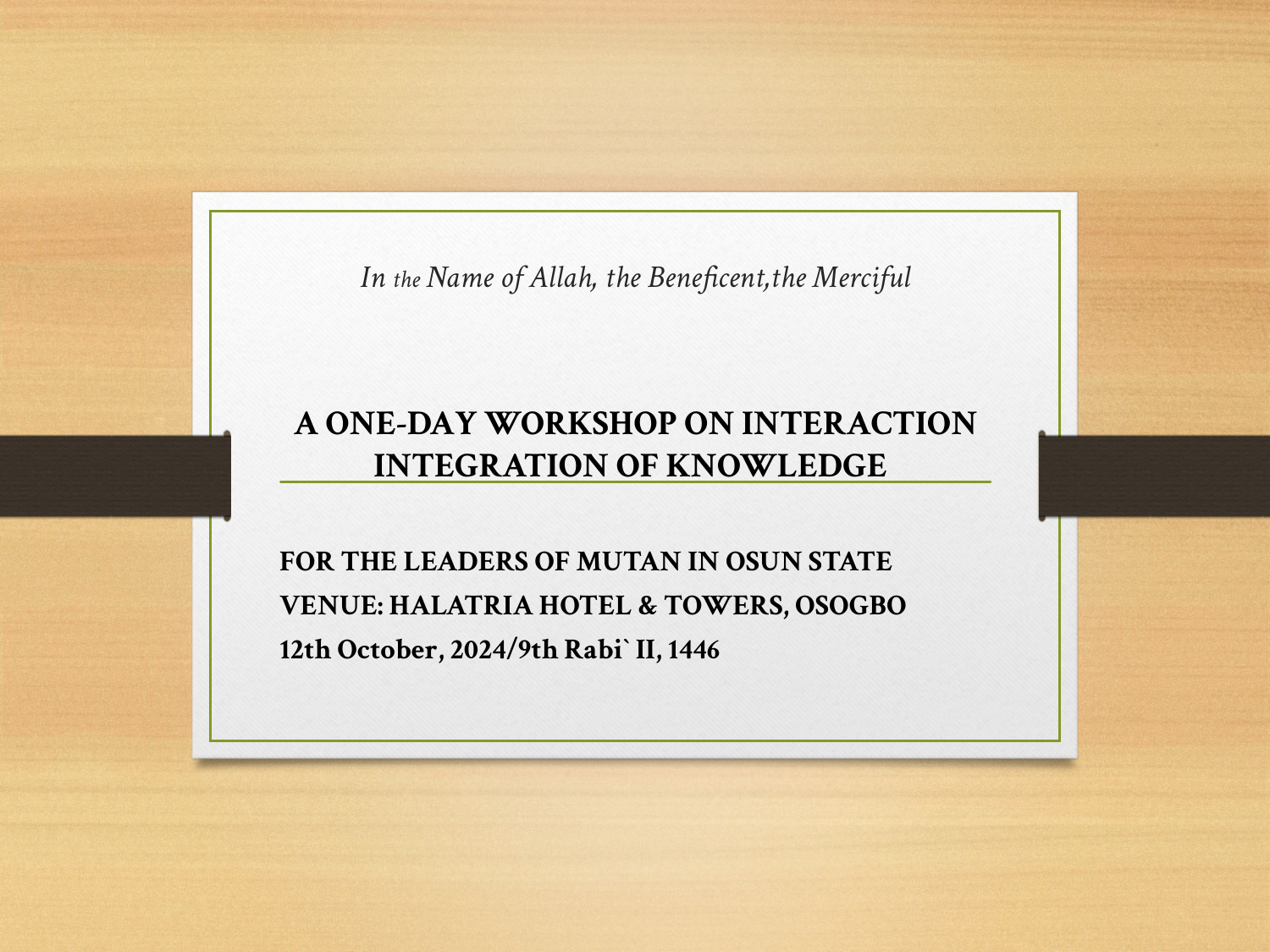

# In the Name of Allah, the Beneficent,the Merciful

A ONE-DAY WORKSHOP ON INTERACTION INTEGRATION OF KNOWLEDGE

FOR THE LEADERS OF MUTAN IN OSUN STATE
VENUE: HALATRIA HOTEL & TOWERS, OSOGBO
12th October, 2024/9th Rabi` II, 1446